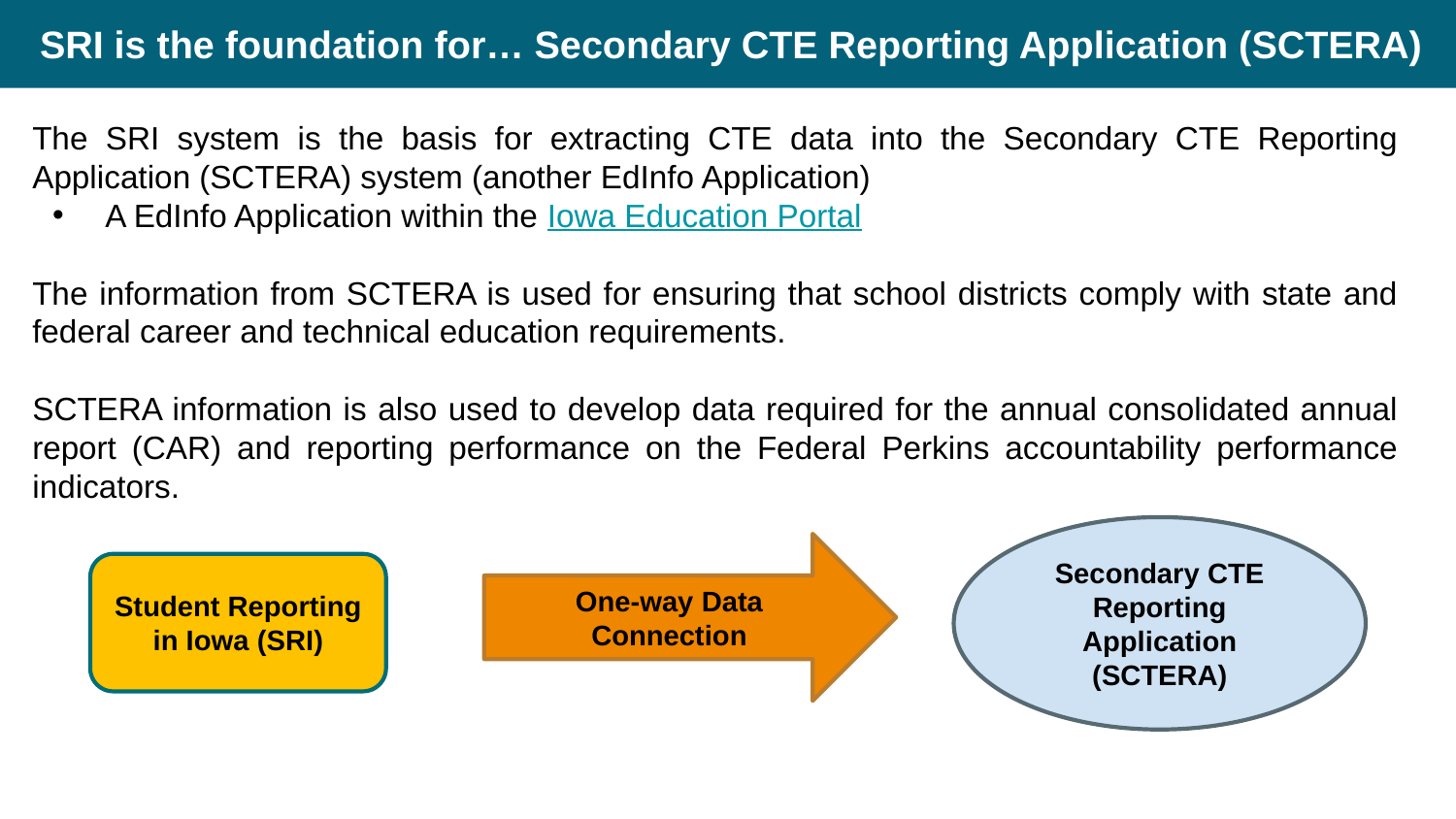

SRI is the foundation for… Secondary CTE Reporting Application (SCTERA)
The SRI system is the basis for extracting CTE data into the Secondary CTE Reporting Application (SCTERA) system (another EdInfo Application)
A EdInfo Application within the Iowa Education Portal

The information from SCTERA is used for ensuring that school districts comply with state and federal career and technical education requirements.

SCTERA information is also used to develop data required for the annual consolidated annual report (CAR) and reporting performance on the Federal Perkins accountability performance indicators.
Secondary CTE Reporting Application (SCTERA)
One-way Data Connection
Student Reporting in Iowa (SRI)